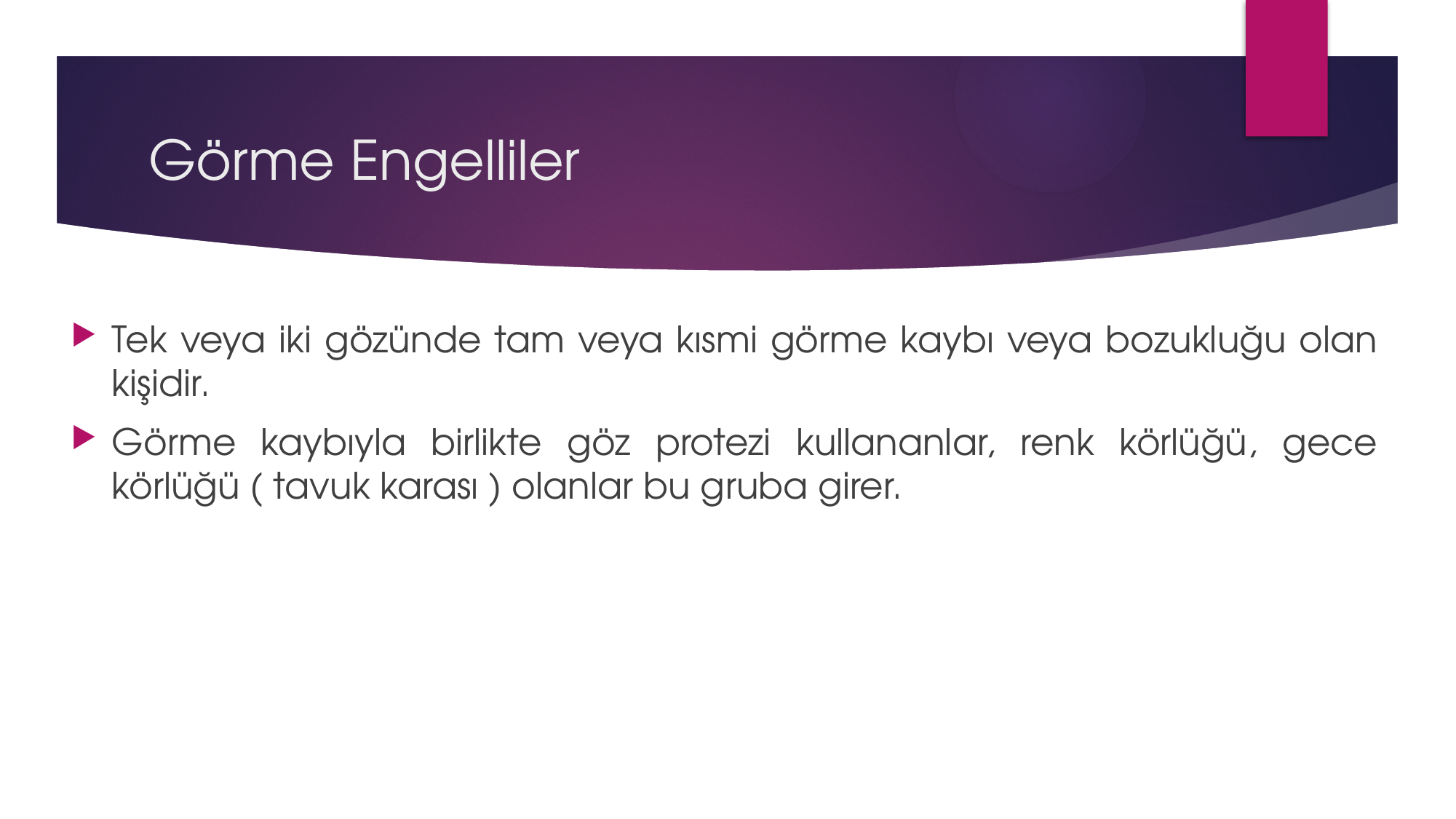

# Görme Engelliler
Tek veya iki gözünde tam veya kısmi görme kaybı veya bozukluğu olan kişidir.
Görme kaybıyla birlikte göz protezi kullananlar, renk körlüğü, gece körlüğü ( tavuk karası ) olanlar bu gruba girer.